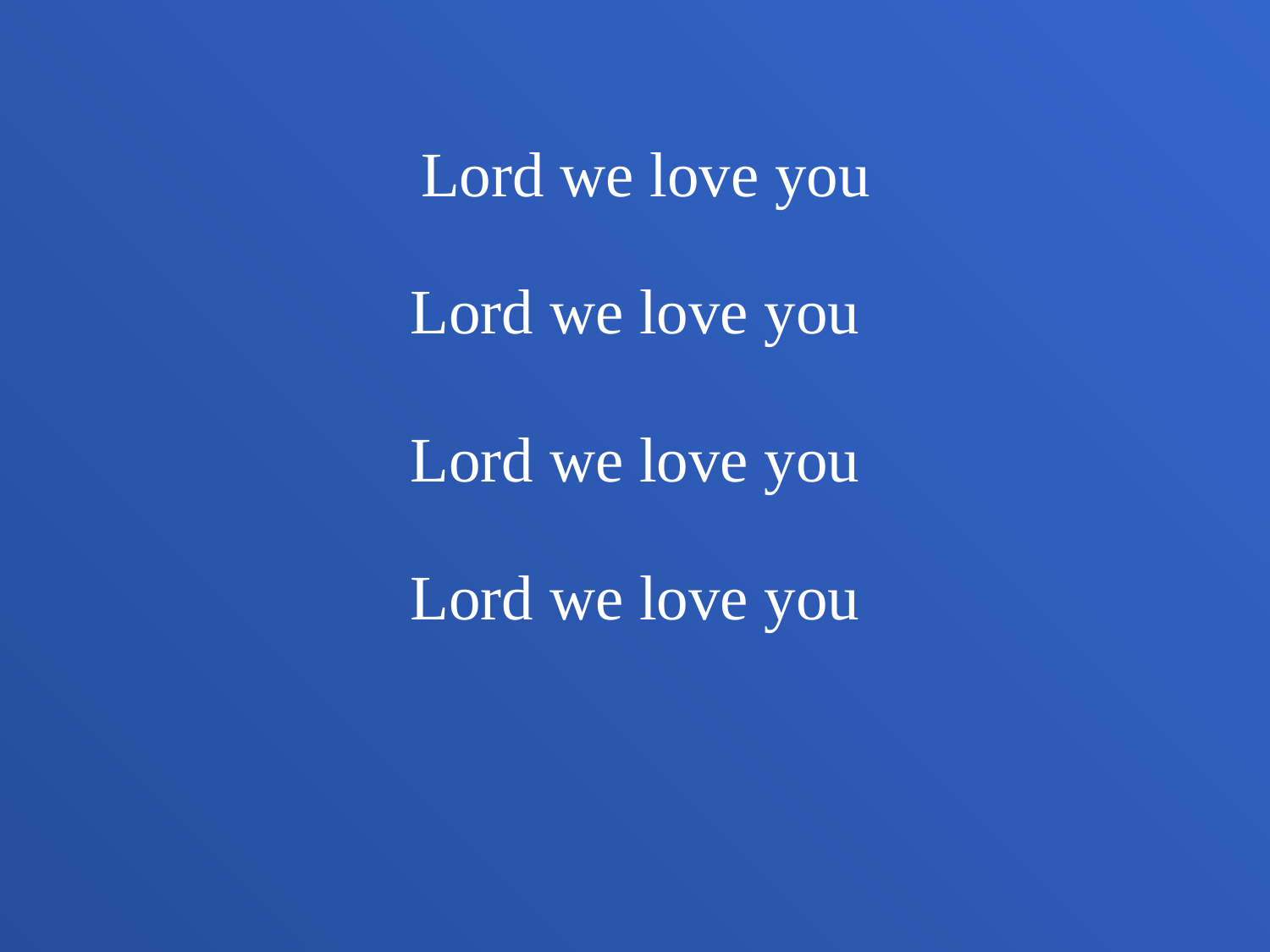

Lord we love you
Lord we love you
Lord we love you
Lord we love you